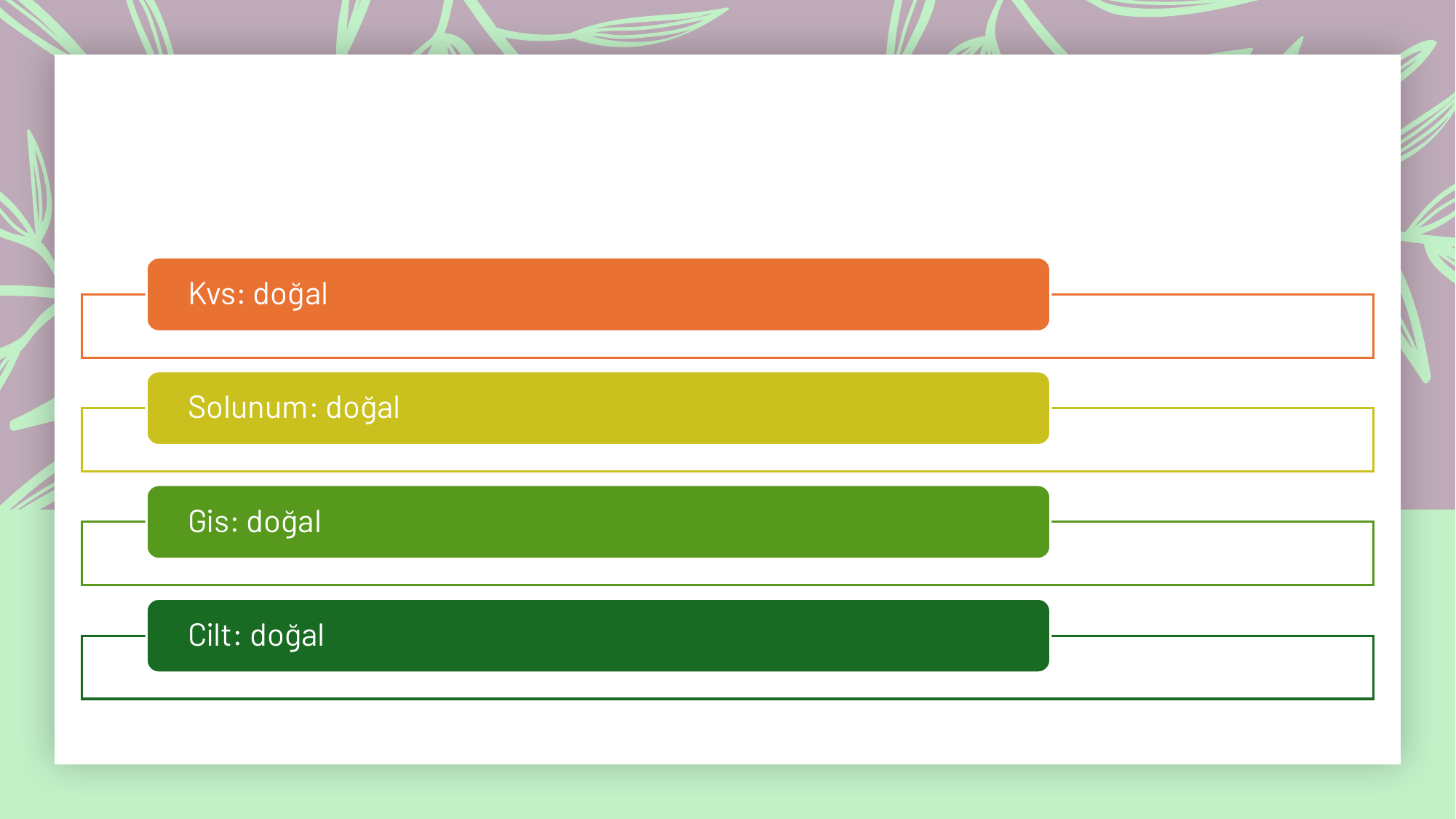

#
Kvs: doğal
Solunum: doğal
Gis: doğal
Cilt: doğal